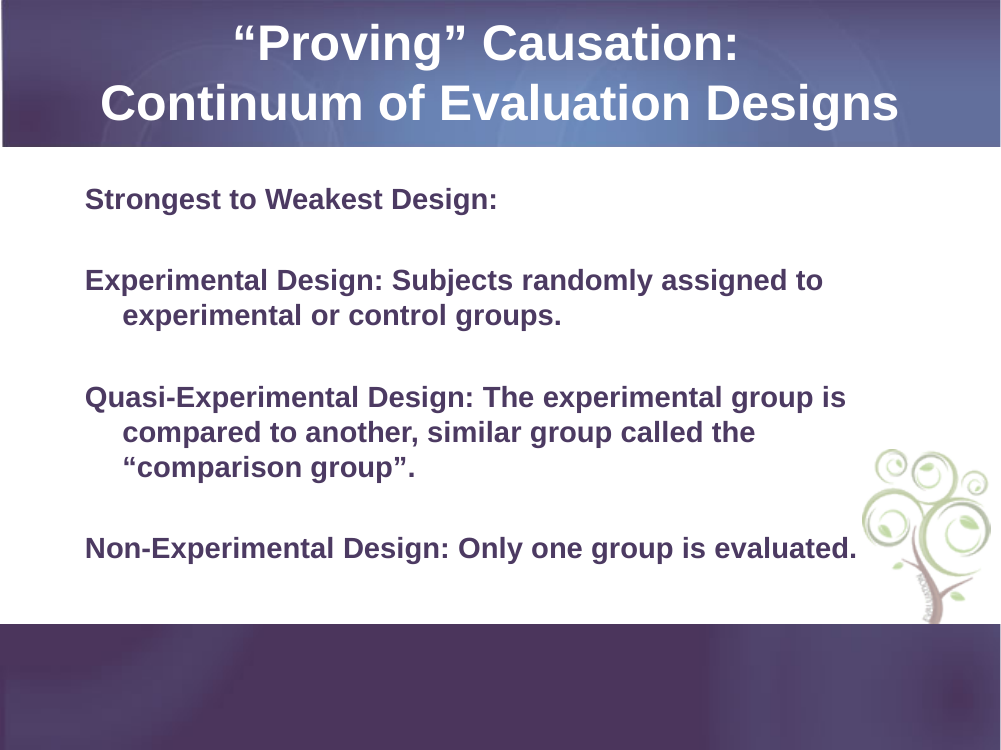

# “Proving” Causation: Continuum of Evaluation Designs
Strongest to Weakest Design:

Experimental Design: Subjects randomly assigned to experimental or control groups.

Quasi-Experimental Design: The experimental group is compared to another, similar group called the “comparison group”.

Non-Experimental Design: Only one group is evaluated.